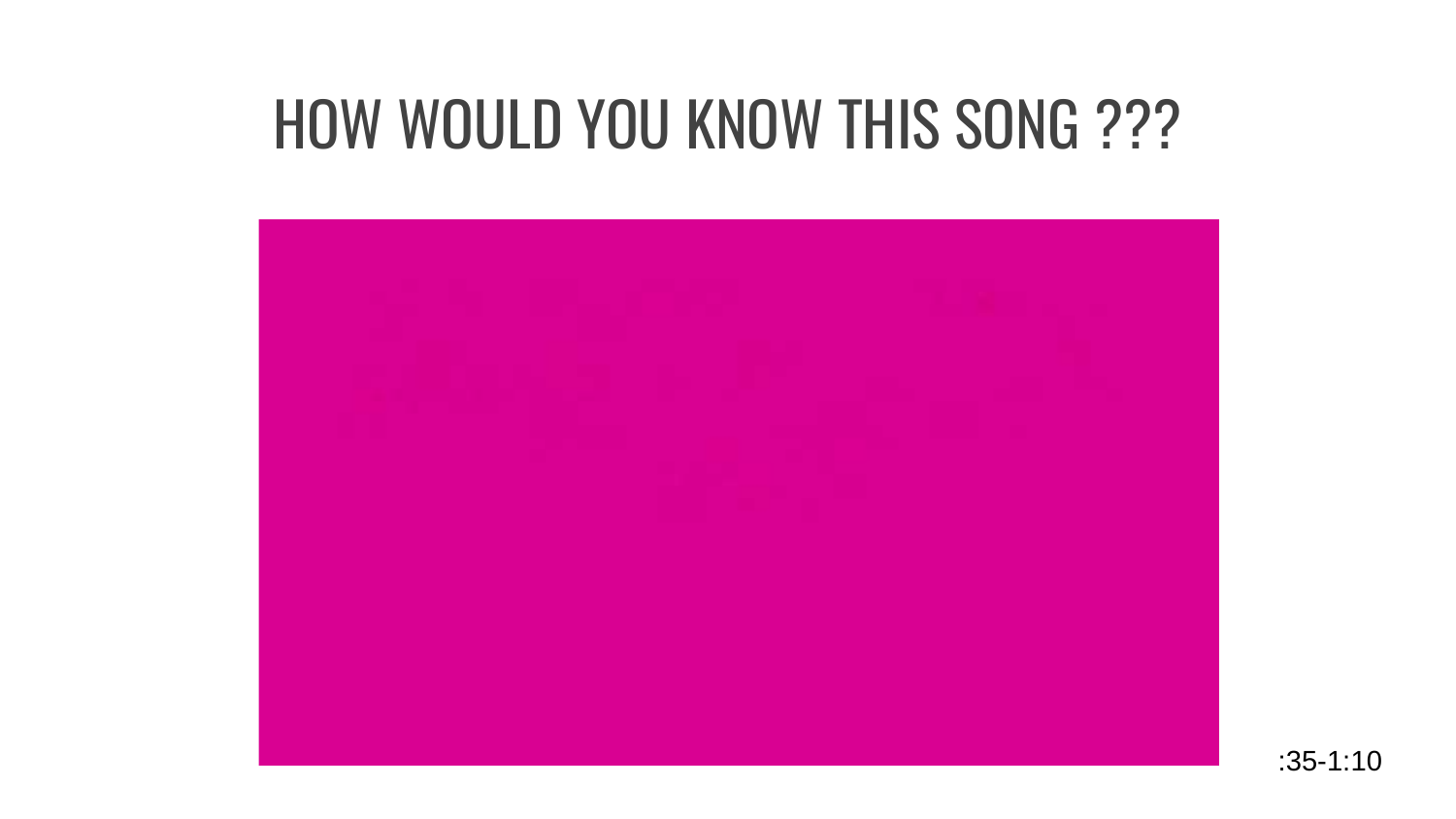

# HOW WOULD YOU KNOW THIS SONG ???

:35-1:10